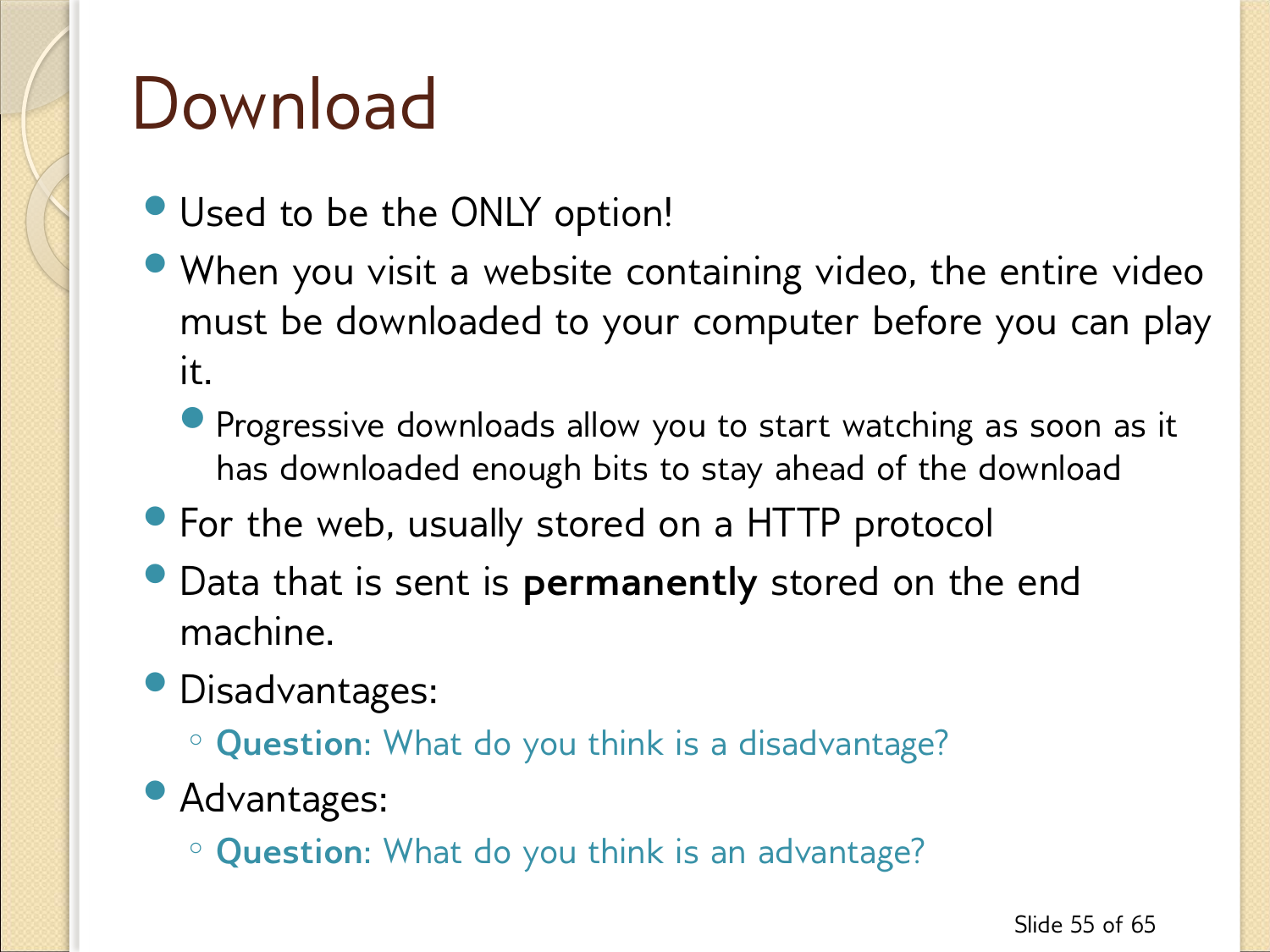

# Download
Used to be the ONLY option!
When you visit a website containing video, the entire video must be downloaded to your computer before you can play it.
Progressive downloads allow you to start watching as soon as it has downloaded enough bits to stay ahead of the download
For the web, usually stored on a HTTP protocol
Data that is sent is permanently stored on the end machine.
Disadvantages:
Question: What do you think is a disadvantage?
Advantages:
Question: What do you think is an advantage?